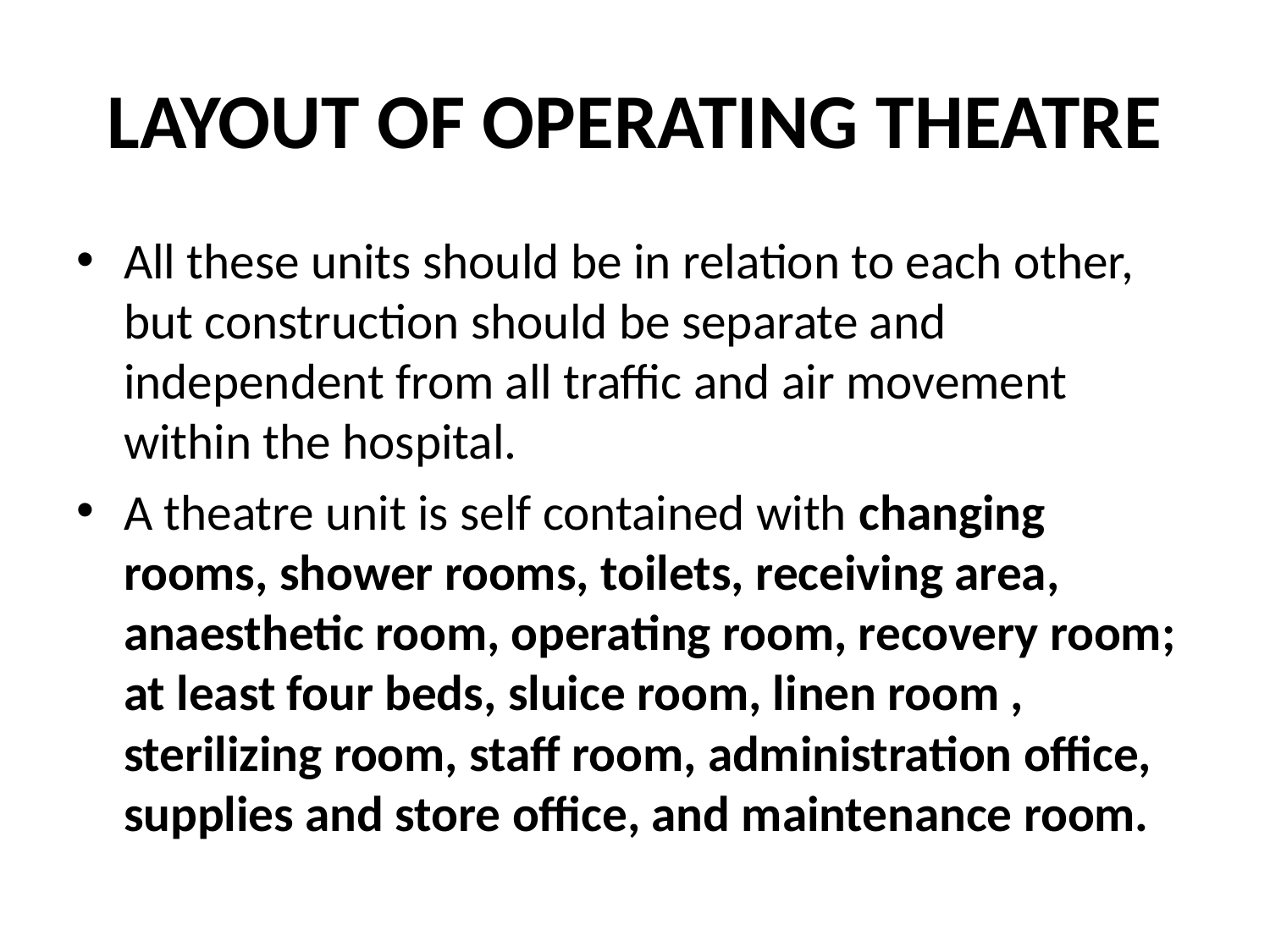

# LAYOUT OF OPERATING THEATRE
All these units should be in relation to each other, but construction should be separate and independent from all traffic and air movement within the hospital.
A theatre unit is self contained with changing rooms, shower rooms, toilets, receiving area, anaesthetic room, operating room, recovery room; at least four beds, sluice room, linen room , sterilizing room, staff room, administration office, supplies and store office, and maintenance room.